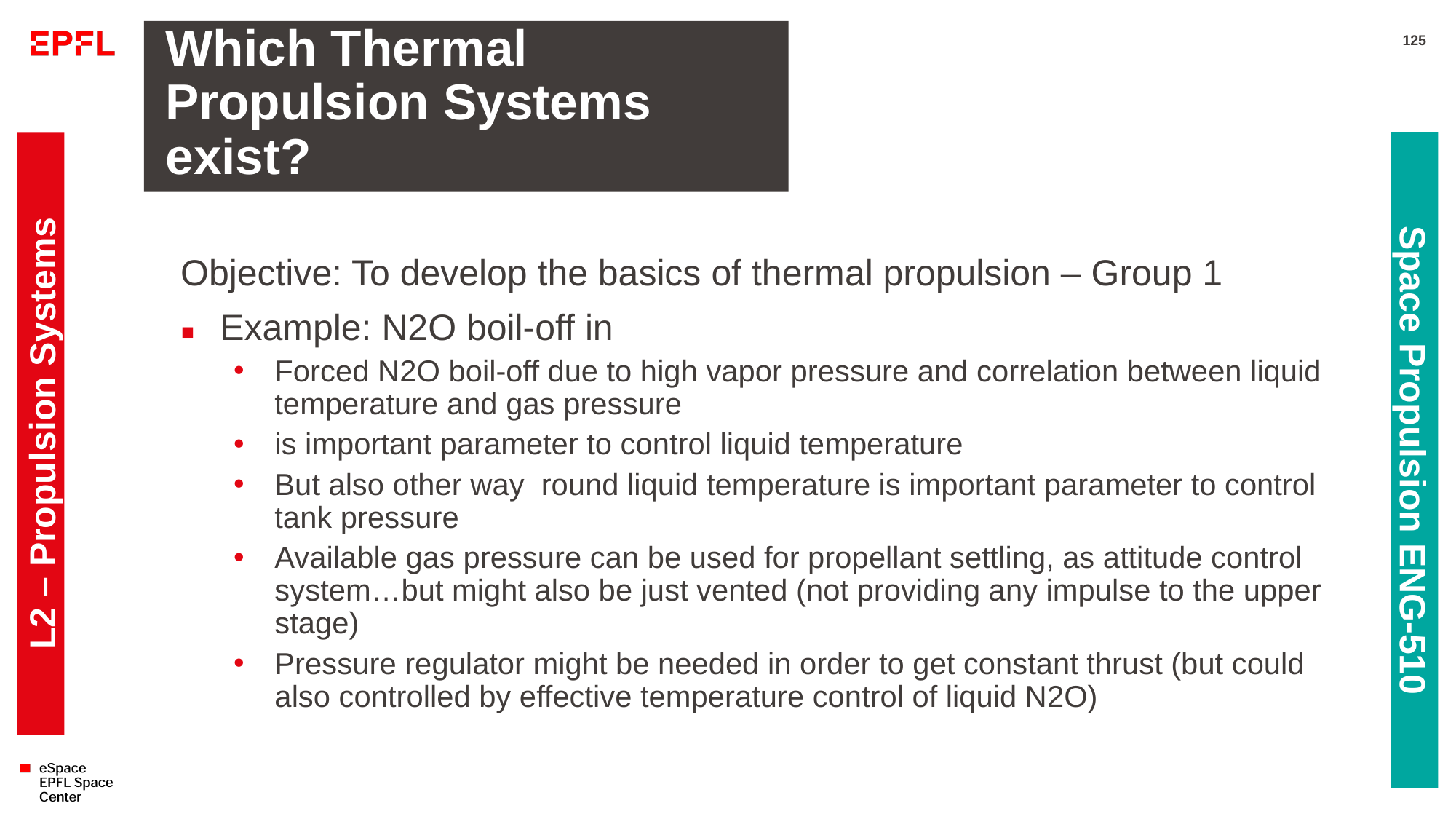

# Which Thermal Propulsion Systems exist?
125
Objective: To develop the basics of thermal propulsion – Group 1
Example: N2O boil-off in
Forced N2O boil-off due to high vapor pressure and correlation between liquid temperature and gas pressure
is important parameter to control liquid temperature
But also other way  round liquid temperature is important parameter to control tank pressure
Available gas pressure can be used for propellant settling, as attitude control system…but might also be just vented (not providing any impulse to the upper stage)
Pressure regulator might be needed in order to get constant thrust (but could also controlled by effective temperature control of liquid N2O)
L2 – Propulsion Systems
Space Propulsion ENG-510